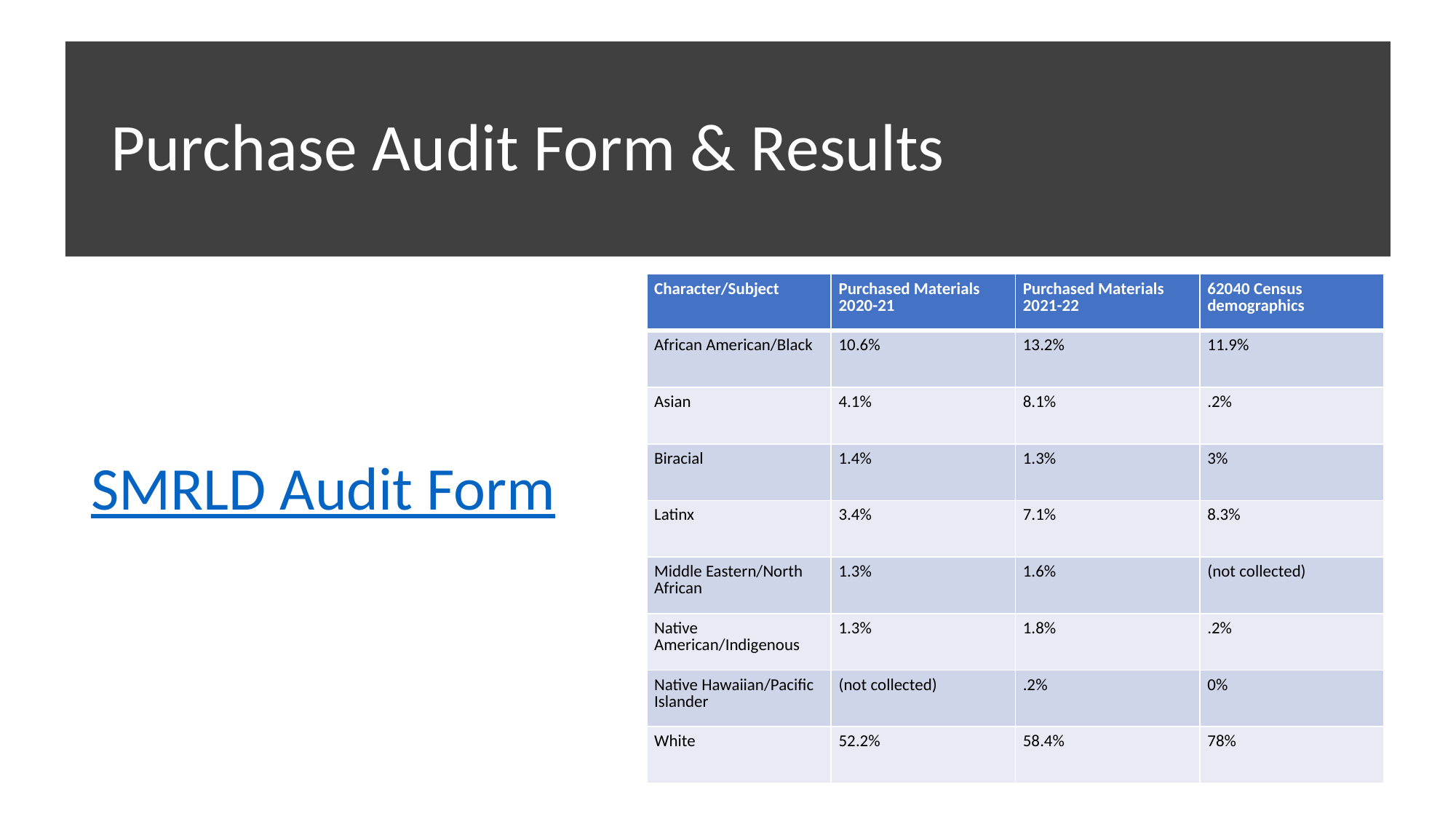

# Purchase Audit Form & Results
| Character/Subject | Purchased Materials 2020-21 | Purchased Materials 2021-22 | 62040 Census demographics |
| --- | --- | --- | --- |
| African American/Black | 10.6% | 13.2% | 11.9% |
| Asian | 4.1% | 8.1% | .2% |
| Biracial | 1.4% | 1.3% | 3% |
| Latinx | 3.4% | 7.1% | 8.3% |
| Middle Eastern/North African | 1.3% | 1.6% | (not collected) |
| Native American/Indigenous | 1.3% | 1.8% | .2% |
| Native Hawaiian/Pacific Islander | (not collected) | .2% | 0% |
| White | 52.2% | 58.4% | 78% |
SMRLD Audit Form